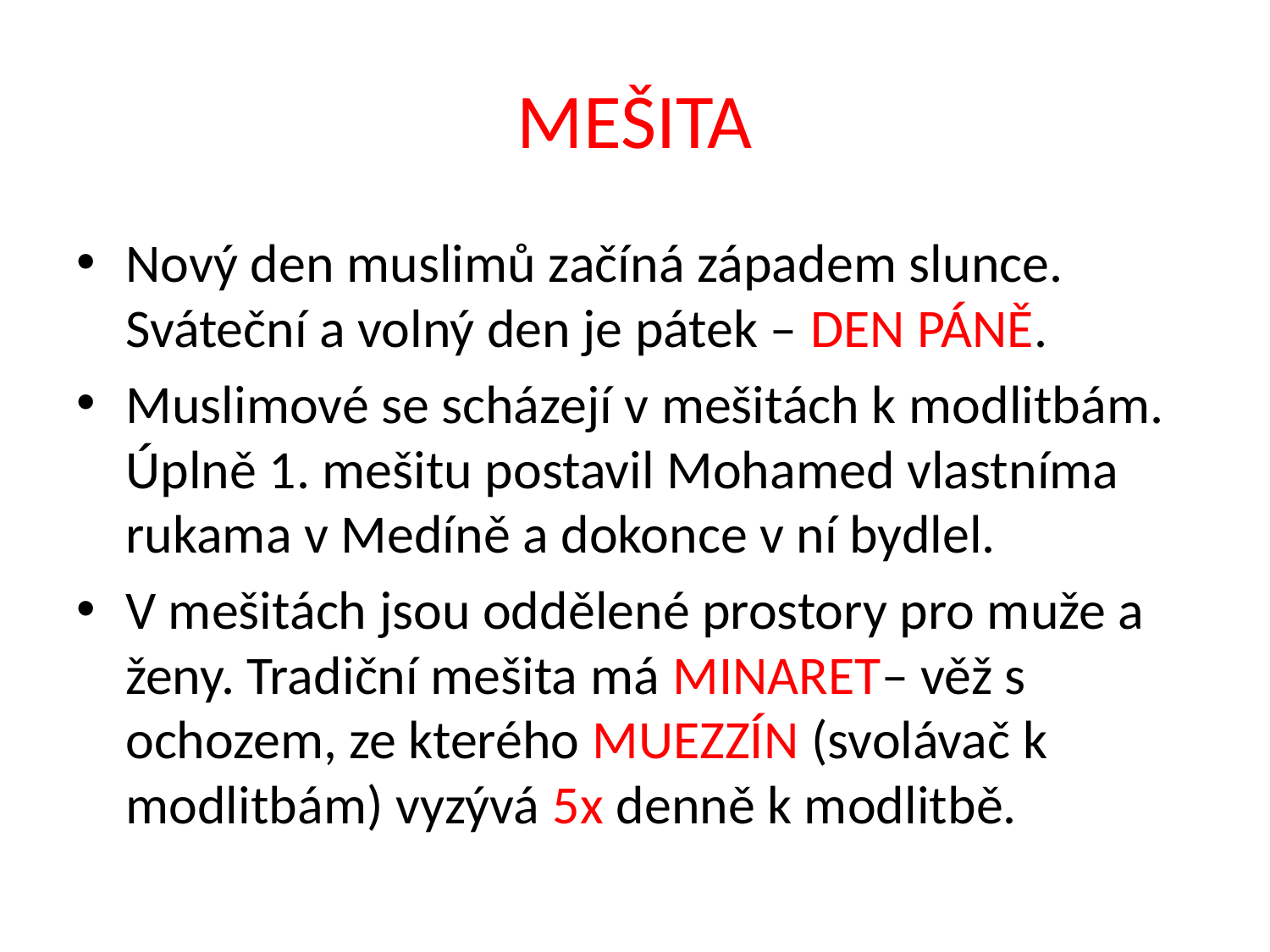

# MEŠITA
Nový den muslimů začíná západem slunce. Sváteční a volný den je pátek – DEN PÁNĚ.
Muslimové se scházejí v mešitách k modlitbám. Úplně 1. mešitu postavil Mohamed vlastníma rukama v Medíně a dokonce v ní bydlel.
V mešitách jsou oddělené prostory pro muže a ženy. Tradiční mešita má MINARET– věž s ochozem, ze kterého MUEZZÍN (svolávač k modlitbám) vyzývá 5x denně k modlitbě.